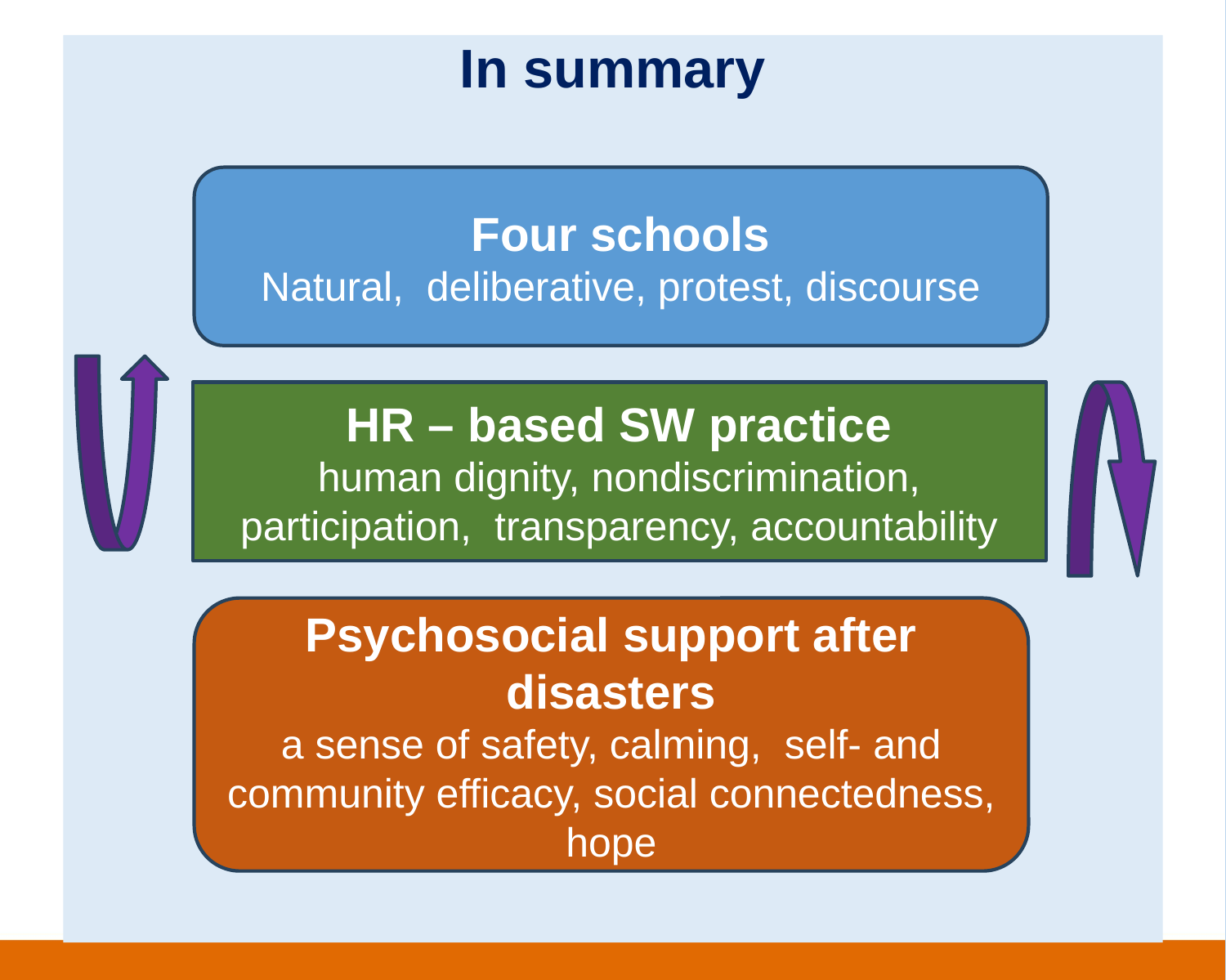

In summary

Four schools
Natural,  deliberative, protest, discourse

HR – based SW practice
human dignity, nondiscrimination, participation,  transparency, accountability

Psychosocial support after disasters
a sense of safety, calming,  self- and community efficacy, social connectedness,
hope